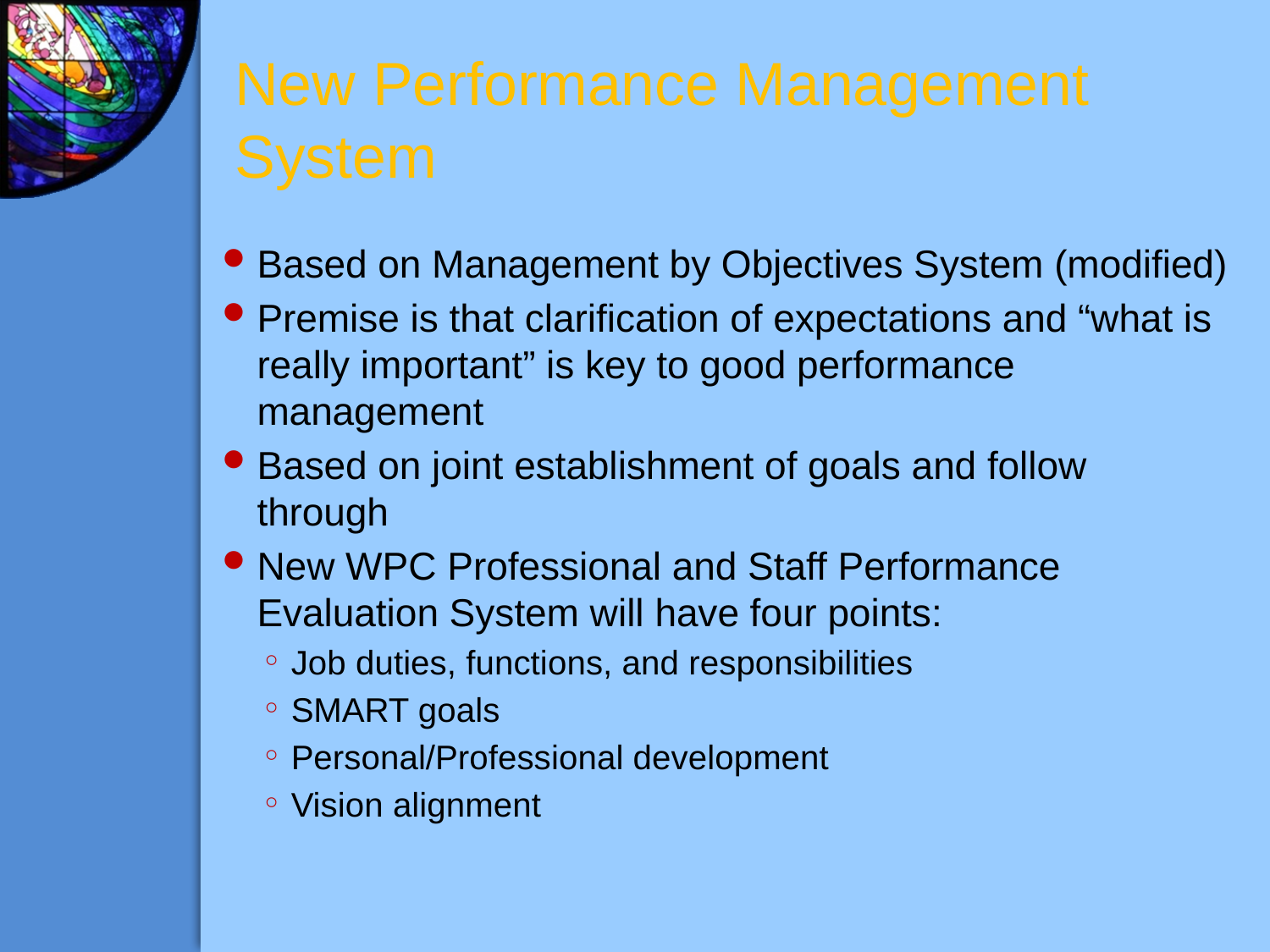

# New Performance Management System
Based on Management by Objectives System (modified)
Premise is that clarification of expectations and “what is really important” is key to good performance management
Based on joint establishment of goals and follow through
New WPC Professional and Staff Performance Evaluation System will have four points:
Job duties, functions, and responsibilities
SMART goals
Personal/Professional development
Vision alignment